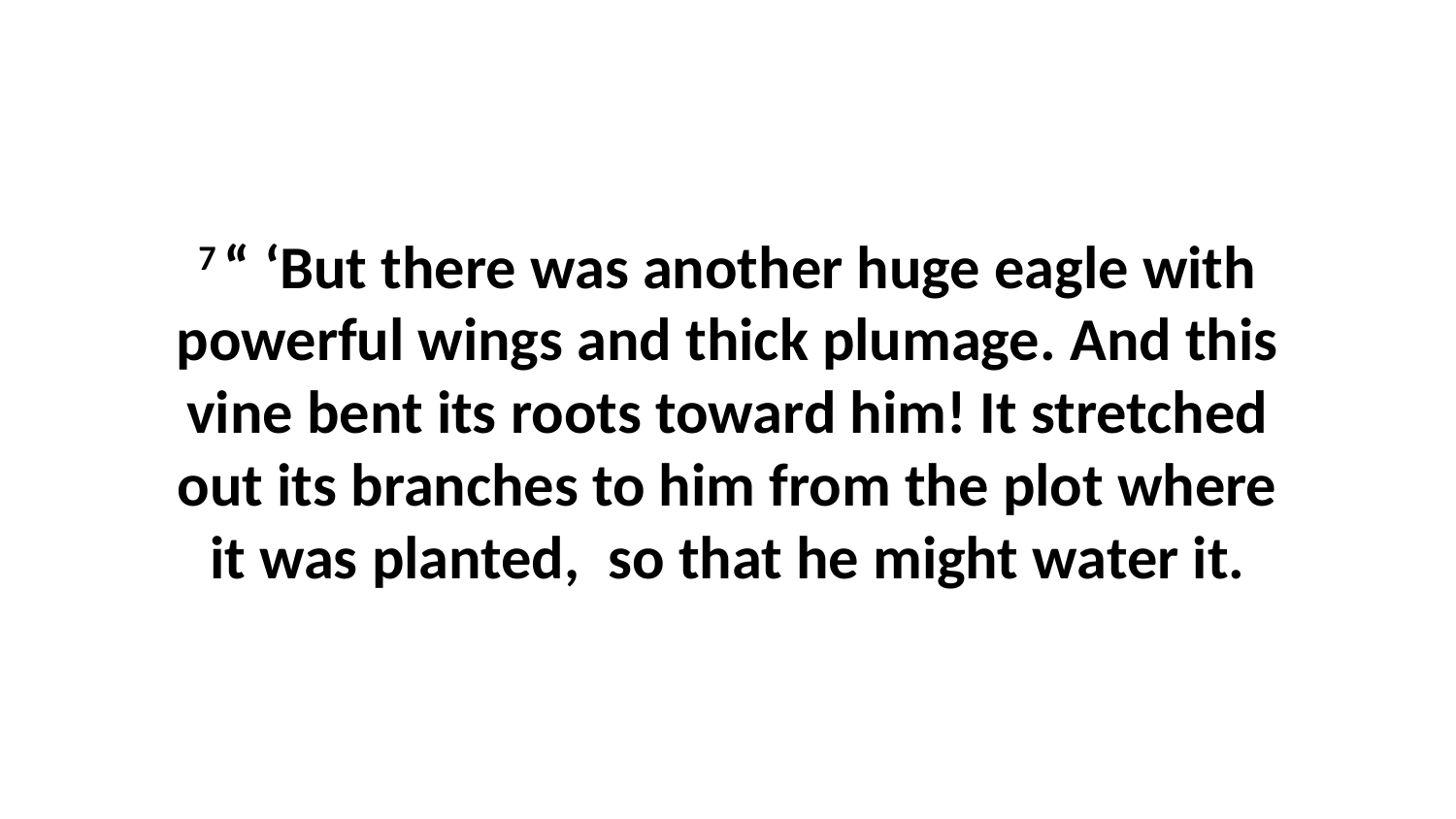

7 “ ‘But there was another huge eagle with powerful wings and thick plumage. And this vine bent its roots toward him! It stretched out its branches to him from the plot where it was planted,  so that he might water it.